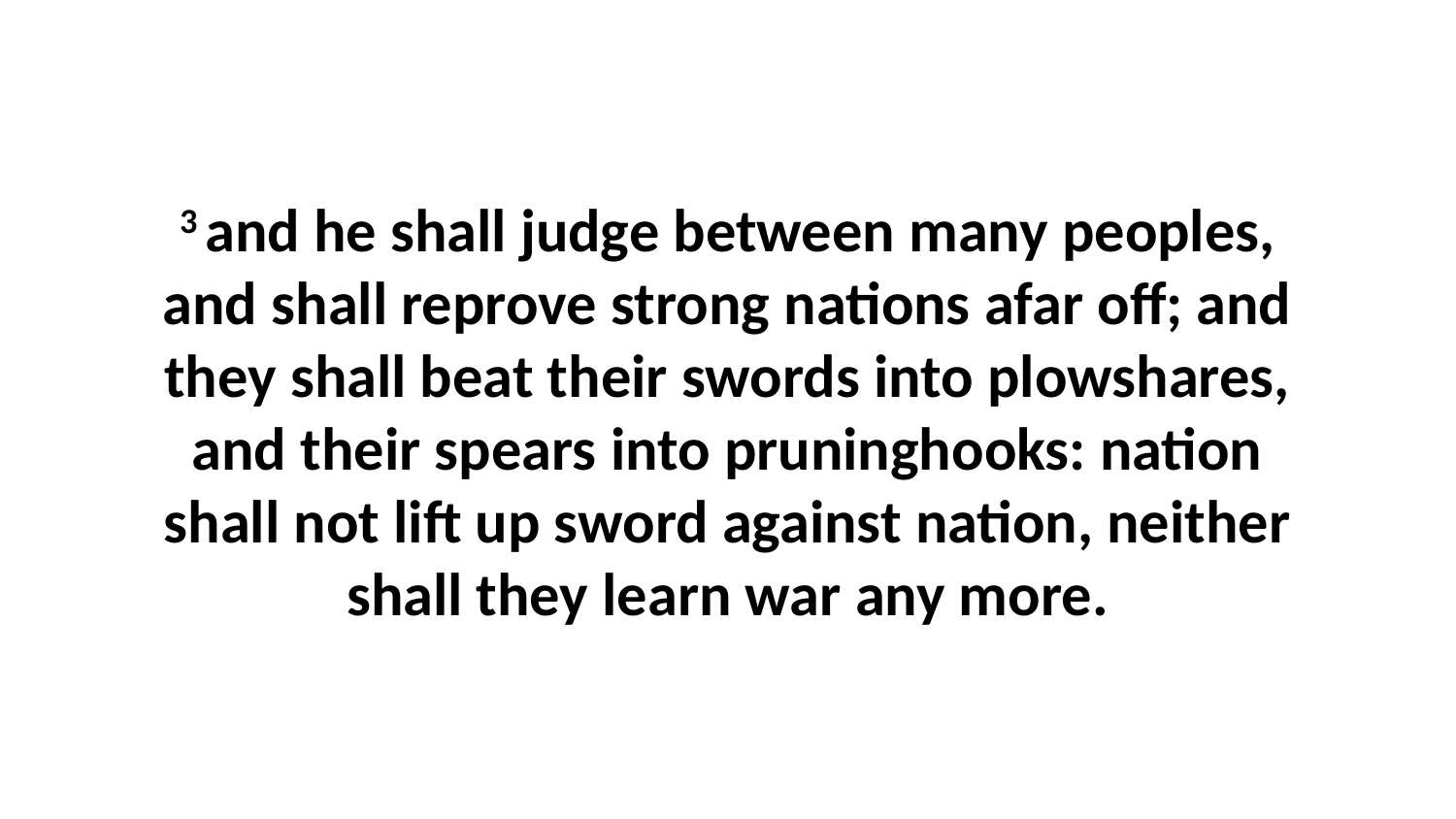

3 and he shall judge between many peoples, and shall reprove strong nations afar off; and they shall beat their swords into plowshares, and their spears into pruninghooks: nation shall not lift up sword against nation, neither shall they learn war any more.